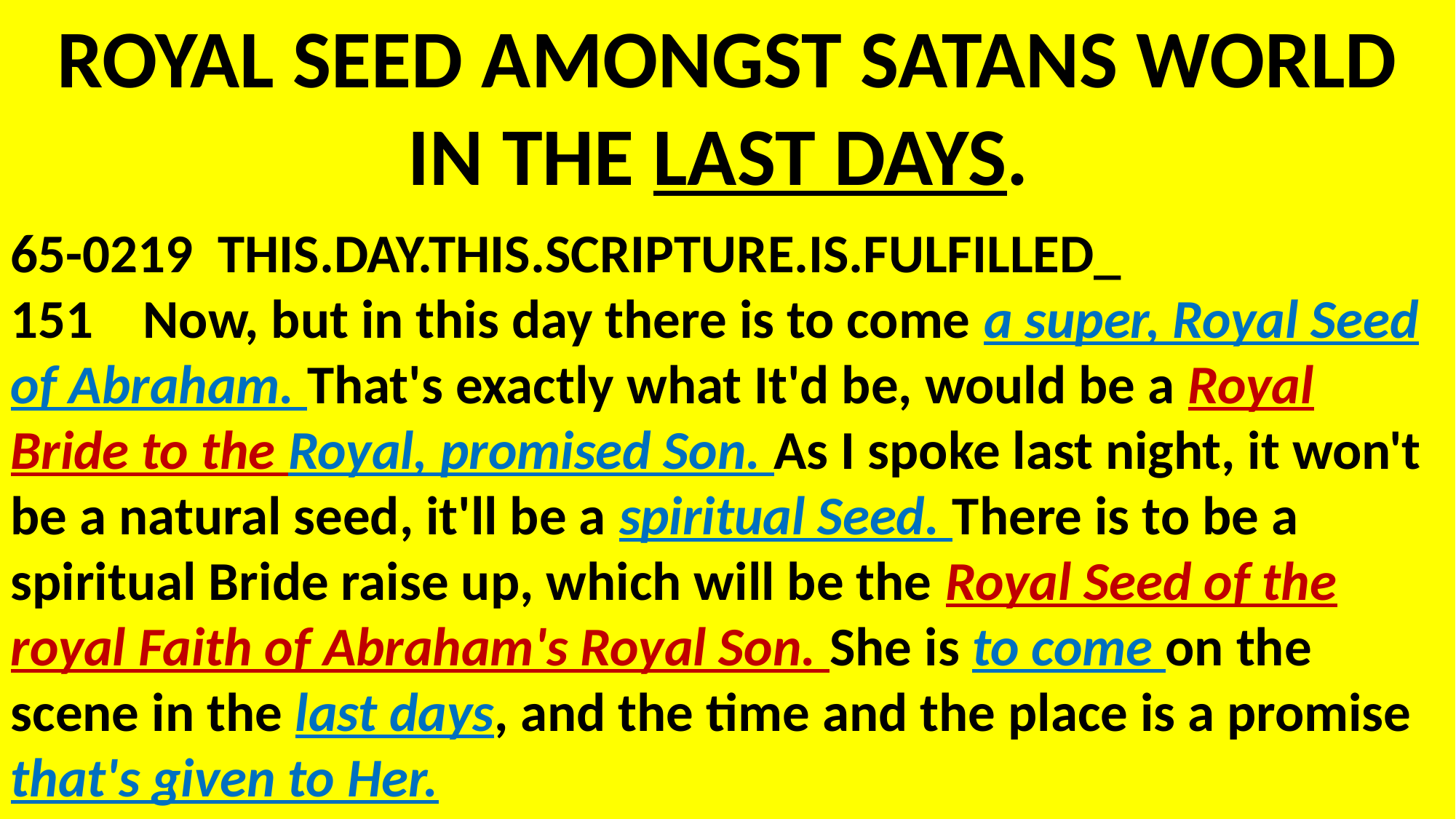

ROYAL SEED AMONGST SATANS WORLD IN THE LAST DAYS.
65-0219  THIS.DAY.THIS.SCRIPTURE.IS.FULFILLED_
151    Now, but in this day there is to come a super, Royal Seed of Abraham. That's exactly what It'd be, would be a Royal Bride to the Royal, promised Son. As I spoke last night, it won't be a natural seed, it'll be a spiritual Seed. There is to be a spiritual Bride raise up, which will be the Royal Seed of the royal Faith of Abraham's Royal Son. She is to come on the scene in the last days, and the time and the place is a promise that's given to Her.